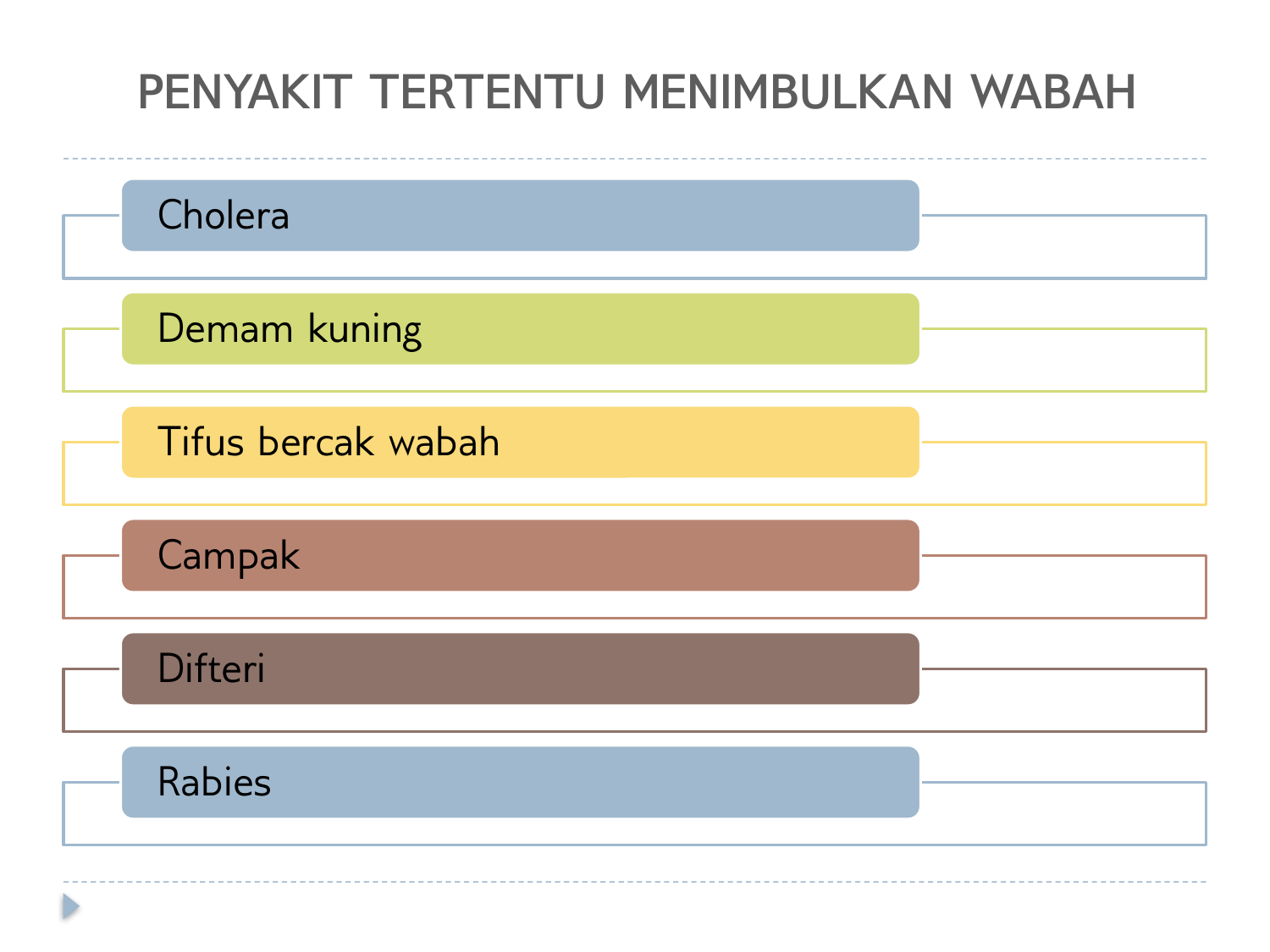

PENYAKIT TERTENTU MENIMBULKAN WABAH
Cholera
Demam kuning
Tifus bercak wabah
Campak
Difteri
Rabies